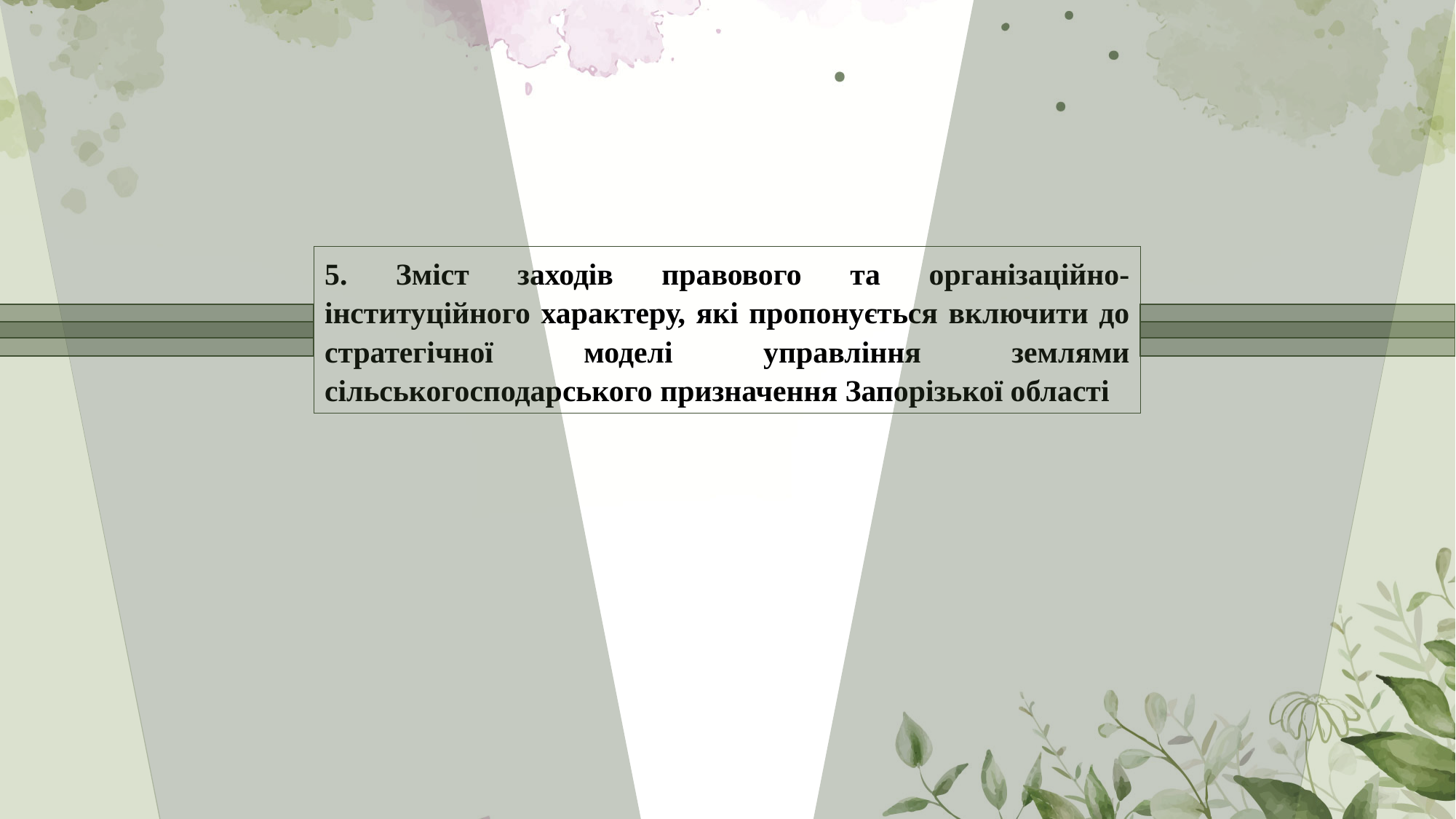

5. Зміст заходів правового та організаційно-інституційного характеру, які пропонується включити до стратегічної моделі управління землями сільськогосподарського призначення Запорізької області